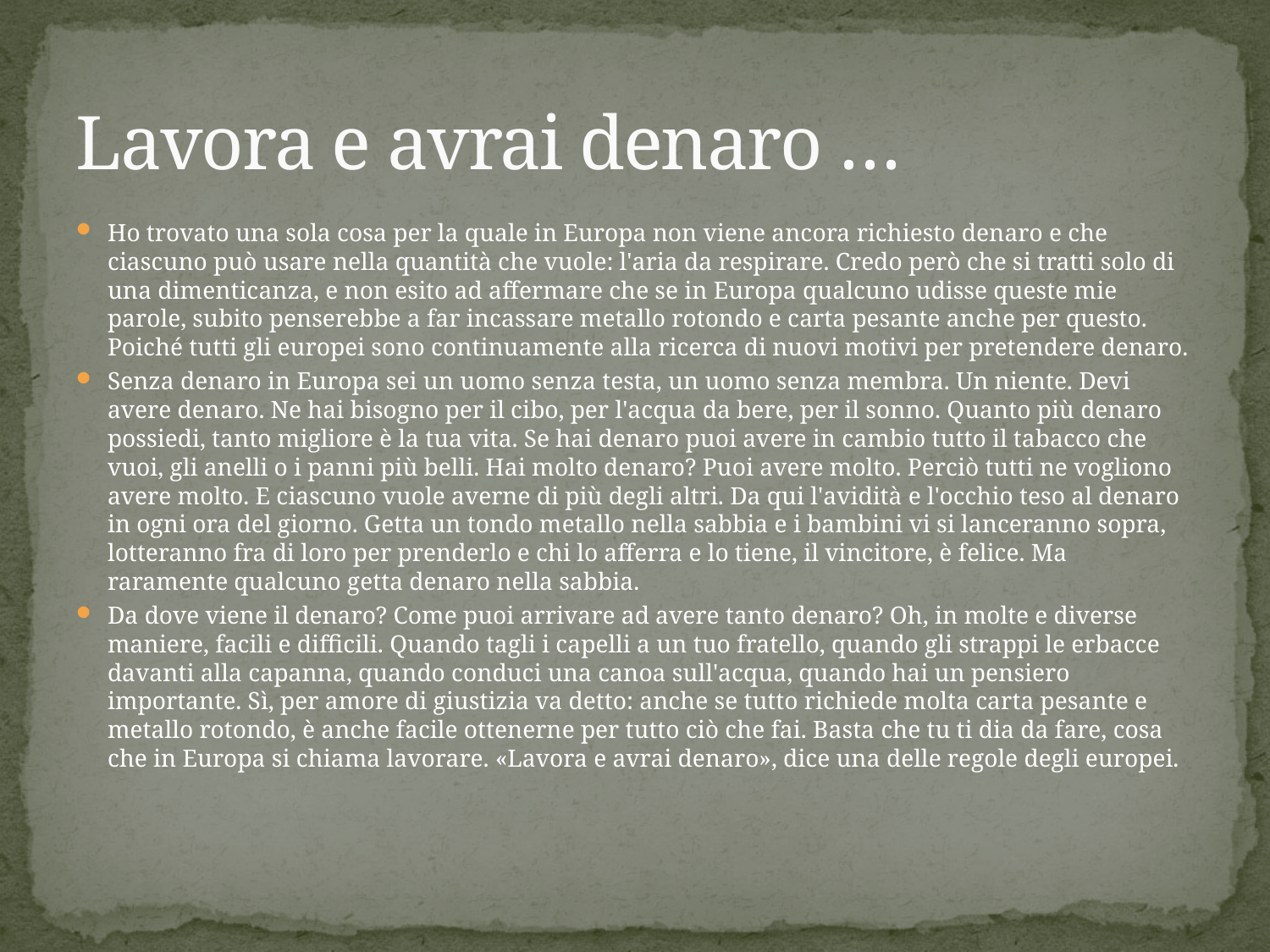

# Lavora e avrai denaro …
Ho trovato una sola cosa per la quale in Europa non viene ancora richiesto denaro e che ciascuno può usare nella quantità che vuole: l'aria da respirare. Credo però che si tratti solo di una dimenticanza, e non esito ad affermare che se in Europa qualcuno udisse queste mie parole, subito penserebbe a far incassare metallo rotondo e carta pesante anche per questo. Poiché tutti gli europei sono continuamente alla ricerca di nuovi motivi per pretendere denaro.
Senza denaro in Europa sei un uomo senza testa, un uomo senza membra. Un niente. Devi avere denaro. Ne hai bisogno per il cibo, per l'acqua da bere, per il sonno. Quanto più denaro possiedi, tanto migliore è la tua vita. Se hai denaro puoi avere in cambio tutto il tabacco che vuoi, gli anelli o i panni più belli. Hai molto denaro? Puoi avere molto. Perciò tutti ne vogliono avere molto. E ciascuno vuole averne di più degli altri. Da qui l'avidità e l'occhio teso al denaro in ogni ora del giorno. Getta un tondo metallo nella sabbia e i bambini vi si lanceranno sopra, lotteranno fra di loro per prenderlo e chi lo afferra e lo tiene, il vincitore, è felice. Ma raramente qualcuno getta denaro nella sabbia.
Da dove viene il denaro? Come puoi arrivare ad avere tanto denaro? Oh, in molte e diverse maniere, facili e difficili. Quando tagli i capelli a un tuo fratello, quando gli strappi le erbacce davanti alla capanna, quando conduci una canoa sull'acqua, quando hai un pensiero importante. Sì, per amore di giustizia va detto: anche se tutto richiede molta carta pesante e metallo rotondo, è anche facile ottenerne per tutto ciò che fai. Basta che tu ti dia da fare, cosa che in Europa si chiama lavorare. «Lavora e avrai denaro», dice una delle regole degli europei.